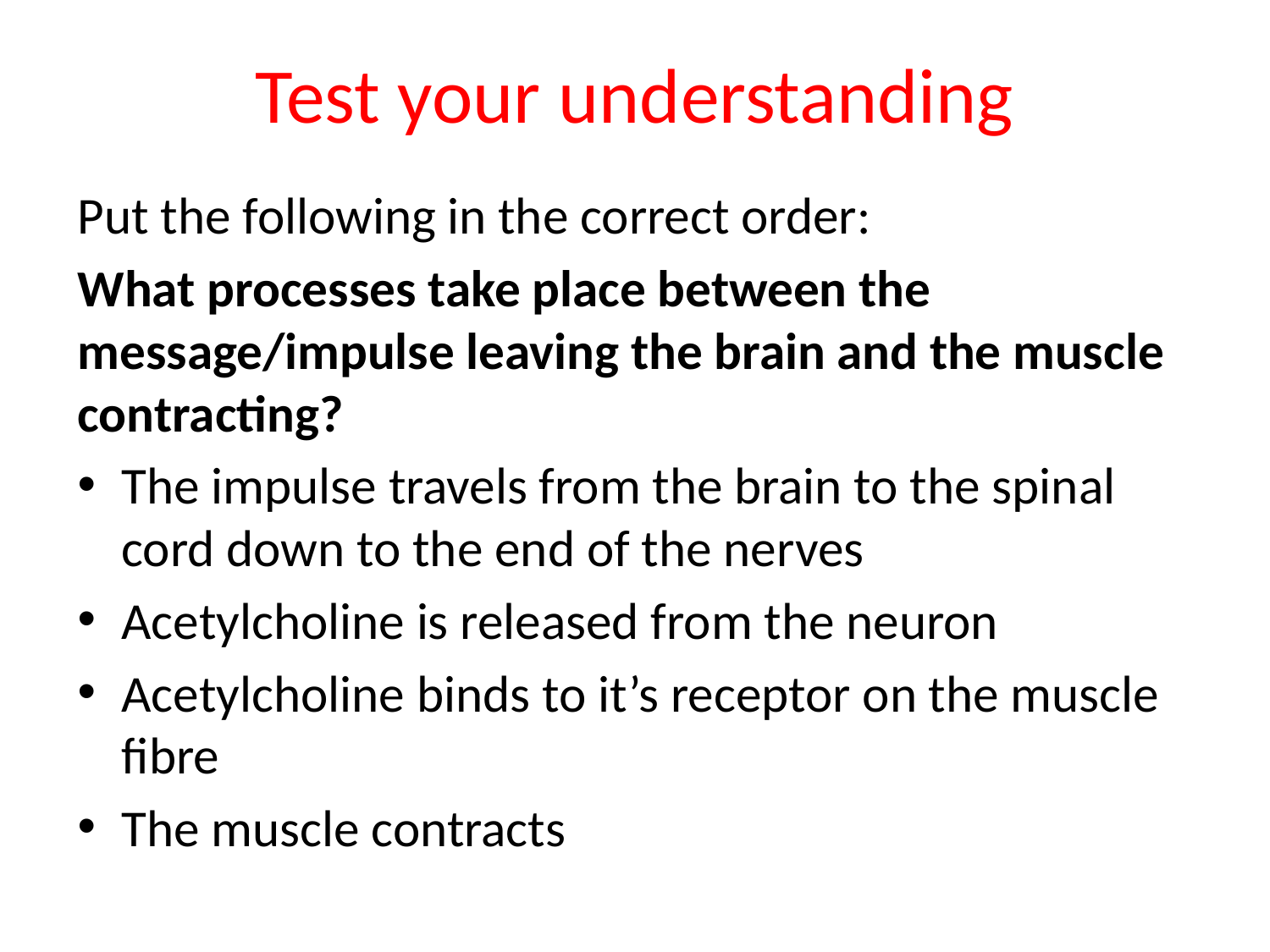

# Test your understanding
Put the following in the correct order:
What processes take place between the message/impulse leaving the brain and the muscle contracting?
The impulse travels from the brain to the spinal cord down to the end of the nerves
Acetylcholine is released from the neuron
Acetylcholine binds to it’s receptor on the muscle fibre
The muscle contracts